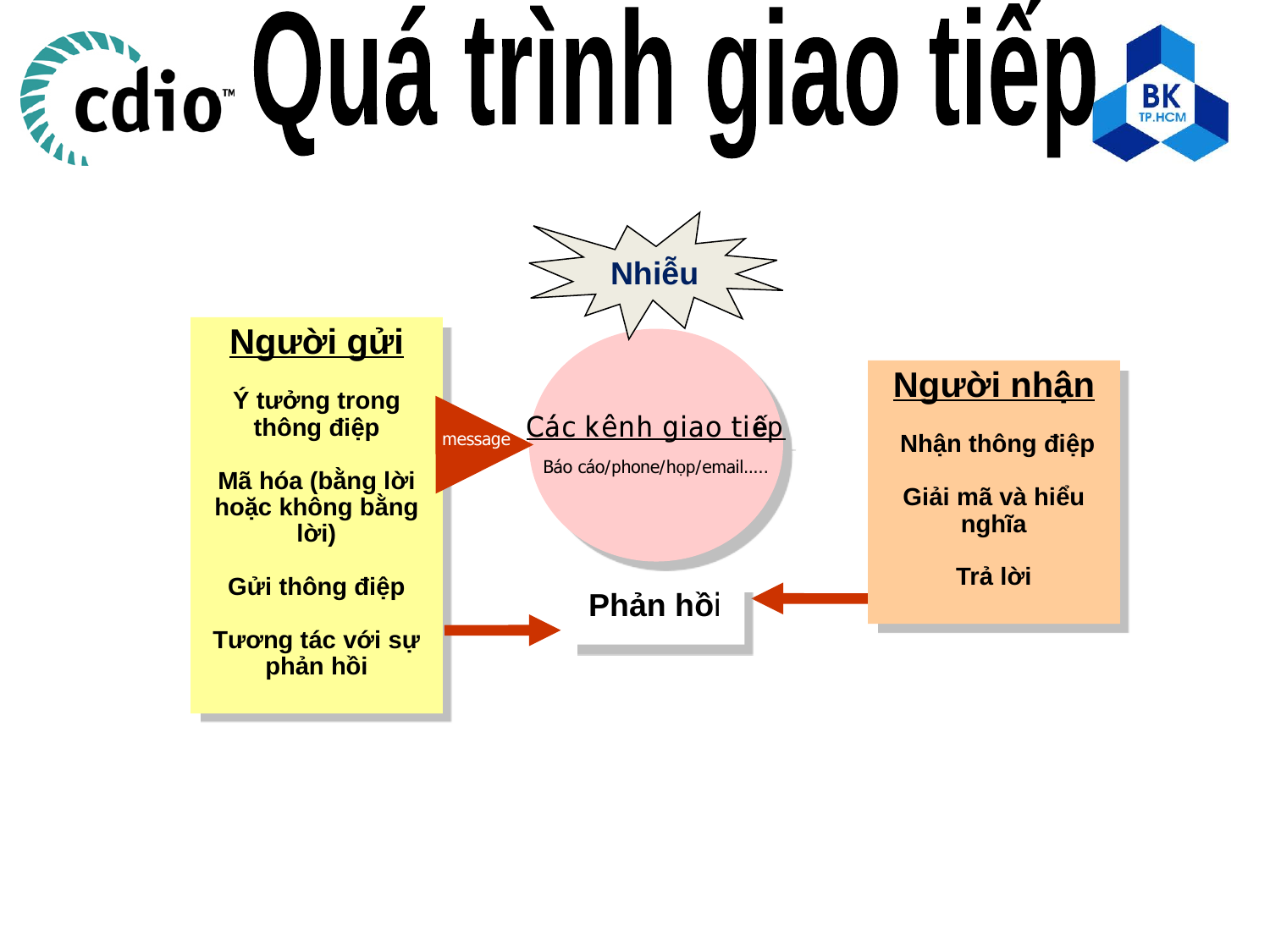

Quá trình giao tiếp
Nhiễu
Người gửi

Ý tưởng trong thông điệp

Mã hóa (bằng lời hoặc không bằng lời)

Gửi thông điệp

Tương tác với sự phản hồi

Các kênh giao tiếp

Báo cáo/phone/họp/email…..
Người nhận

Nhận thông điệp

Giải mã và hiểu nghĩa

Trả lời

message

Phản hồi